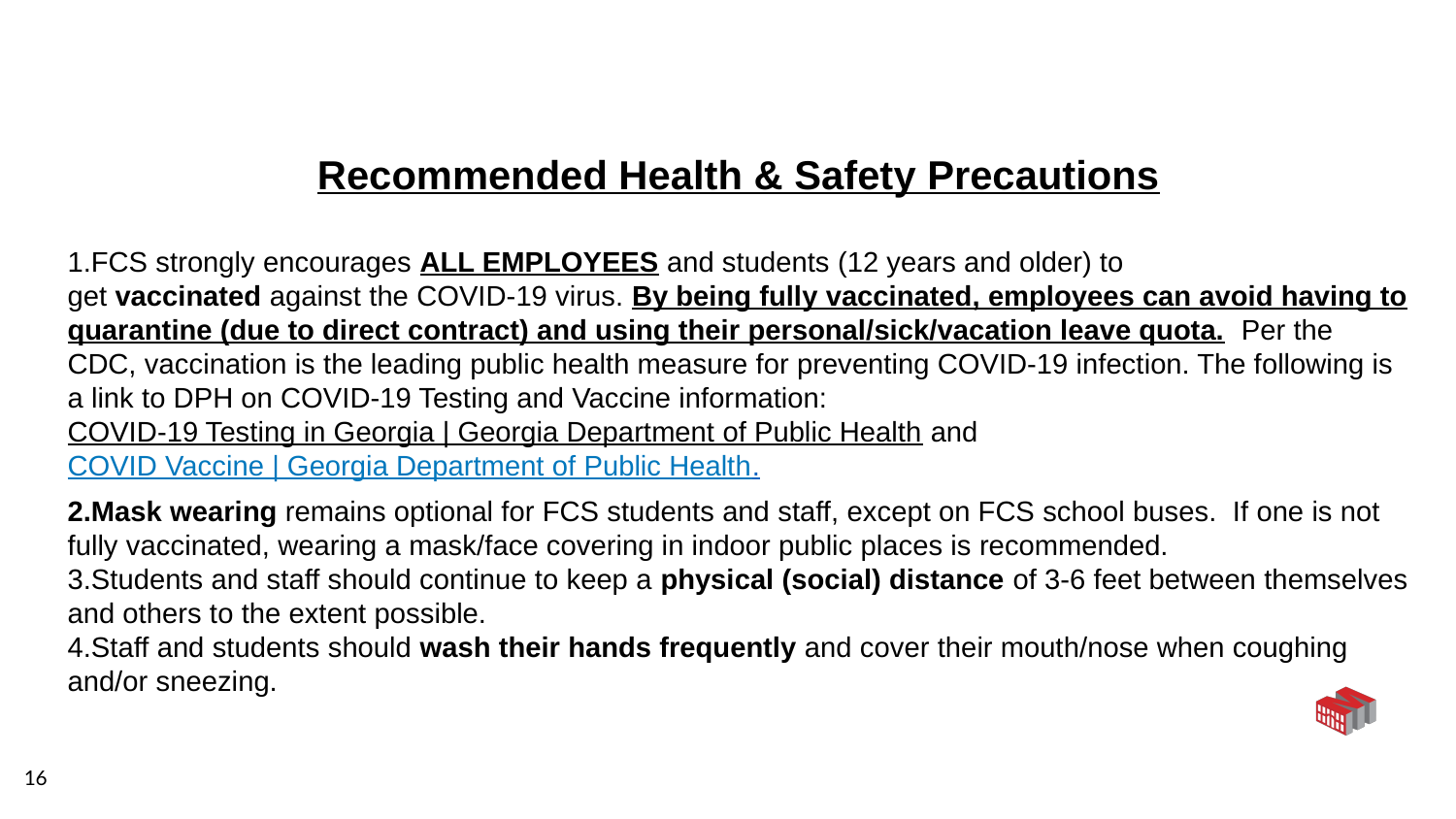

Recommended Health & Safety Precautions

FCS strongly encourages ALL EMPLOYEES and students (12 years and older) to get vaccinated against the COVID-19 virus. By being fully vaccinated, employees can avoid having to quarantine (due to direct contract) and using their personal/sick/vacation leave quota.  Per the CDC, vaccination is the leading public health measure for preventing COVID-19 infection. The following is a link to DPH on COVID-19 Testing and Vaccine information:  COVID-19 Testing in Georgia | Georgia Department of Public Health and COVID Vaccine | Georgia Department of Public Health.
Mask wearing remains optional for FCS students and staff, except on FCS school buses.  If one is not fully vaccinated, wearing a mask/face covering in indoor public places is recommended.
Students and staff should continue to keep a physical (social) distance of 3-6 feet between themselves and others to the extent possible.
Staff and students should wash their hands frequently and cover their mouth/nose when coughing and/or sneezing.

16